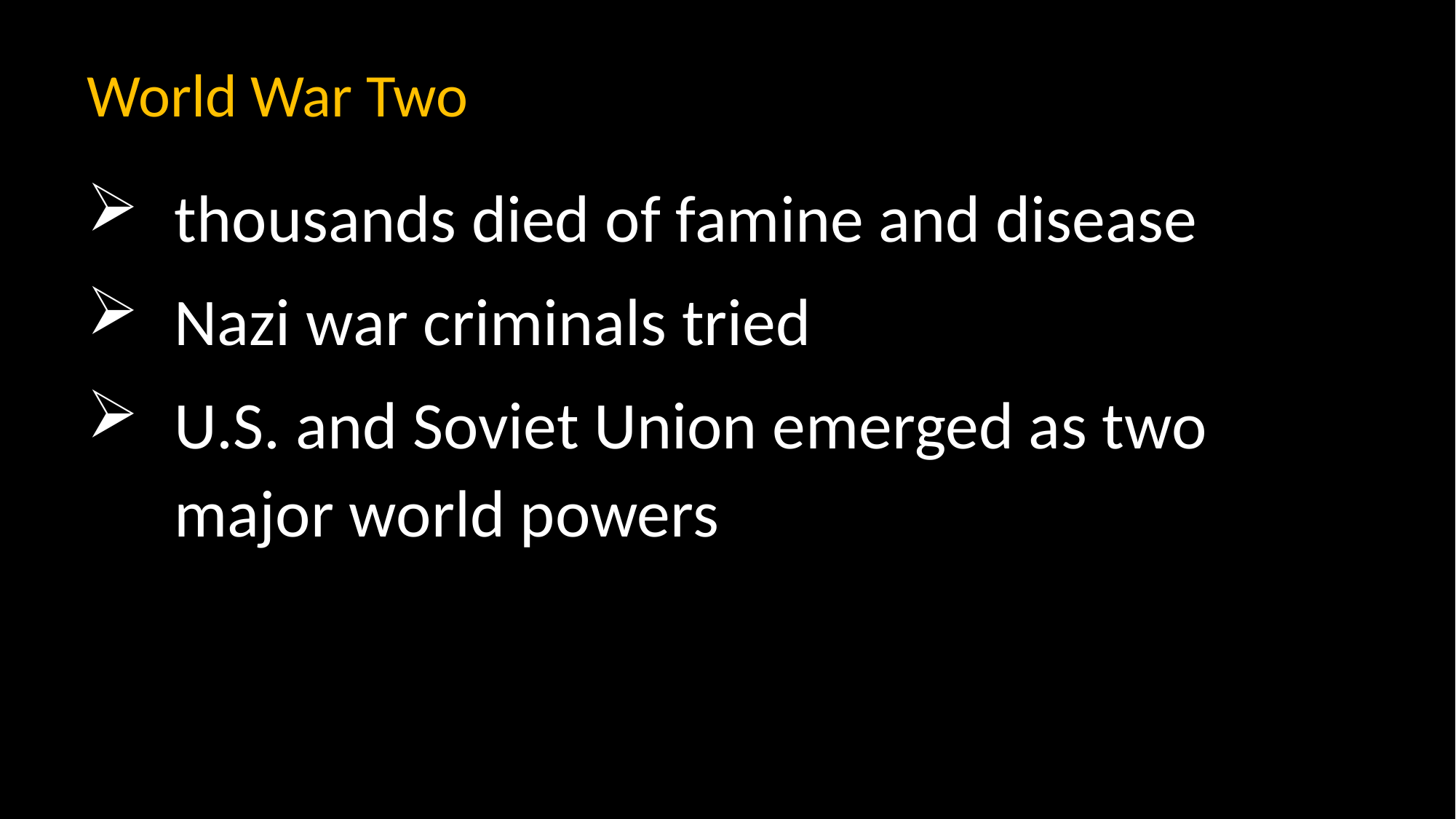

# World War Two
thousands died of famine and disease
Nazi war criminals tried
U.S. and Soviet Union emerged as two major world powers